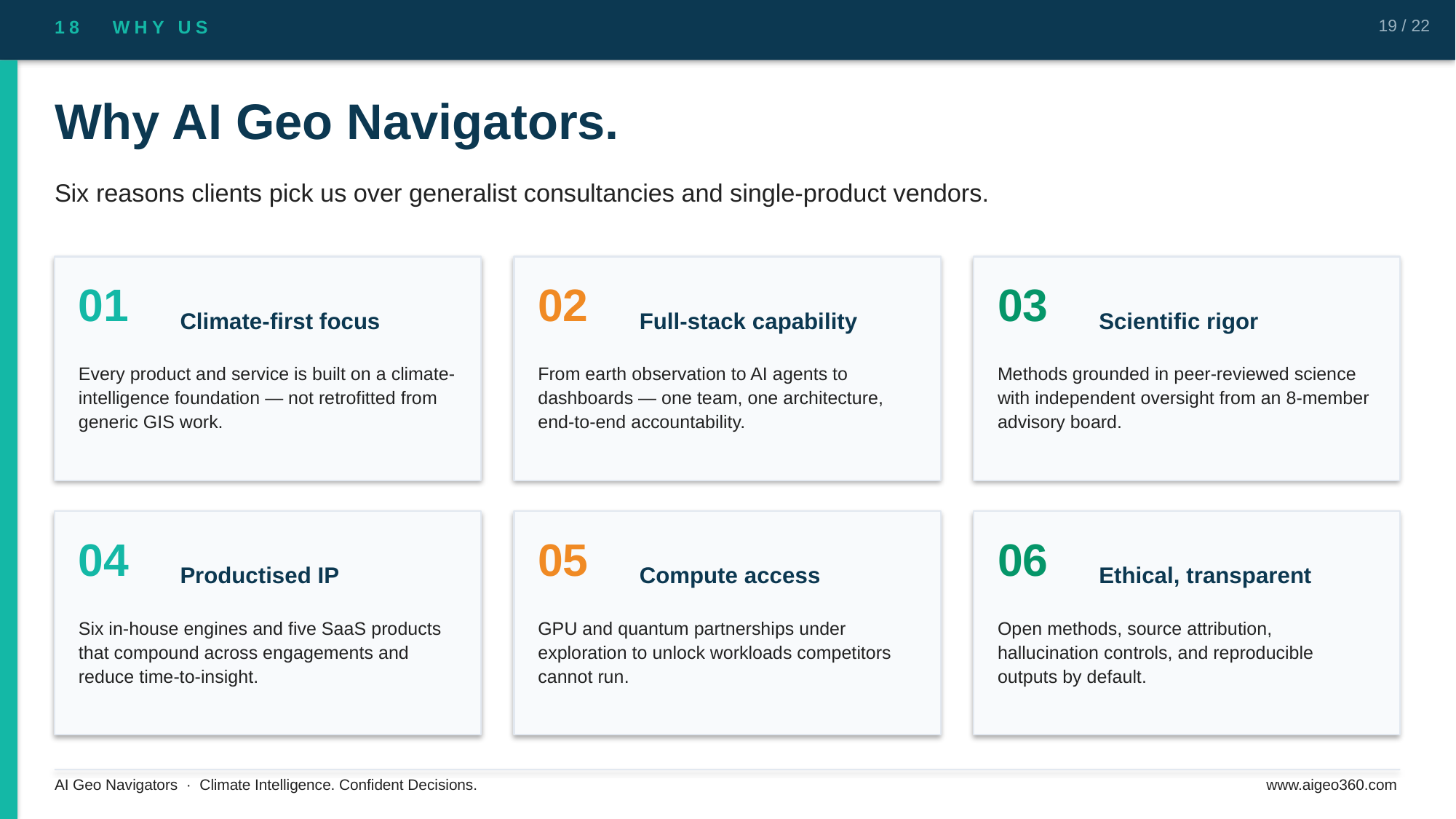

18   WHY US
19 / 22

Why AI Geo Navigators.
Six reasons clients pick us over generalist consultancies and single-product vendors.

01
02
03
Climate-first focus
Full-stack capability
Scientific rigor
Every product and service is built on a climate-intelligence foundation — not retrofitted from generic GIS work.
From earth observation to AI agents to dashboards — one team, one architecture, end-to-end accountability.
Methods grounded in peer-reviewed science with independent oversight from an 8-member advisory board.

04
05
06
Productised IP
Compute access
Ethical, transparent
Six in-house engines and five SaaS products that compound across engagements and reduce time-to-insight.
GPU and quantum partnerships under exploration to unlock workloads competitors cannot run.
Open methods, source attribution, hallucination controls, and reproducible outputs by default.

AI Geo Navigators  ·  Climate Intelligence. Confident Decisions.
www.aigeo360.com